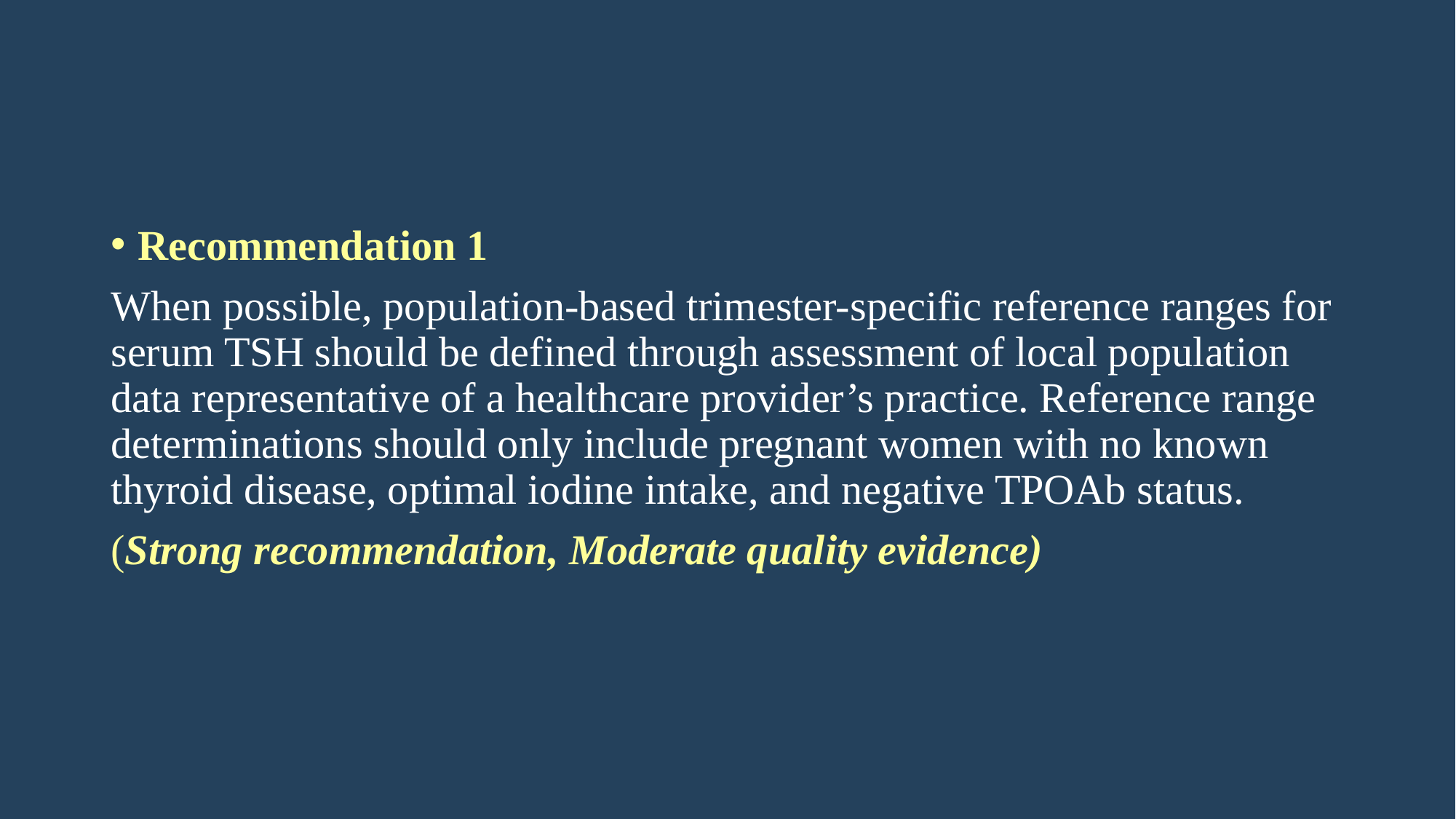

#
Recommendation 1
When possible, population-based trimester-specific reference ranges for serum TSH should be defined through assessment of local population data representative of a healthcare provider’s practice. Reference range determinations should only include pregnant women with no known thyroid disease, optimal iodine intake, and negative TPOAb status.
(Strong recommendation, Moderate quality evidence)